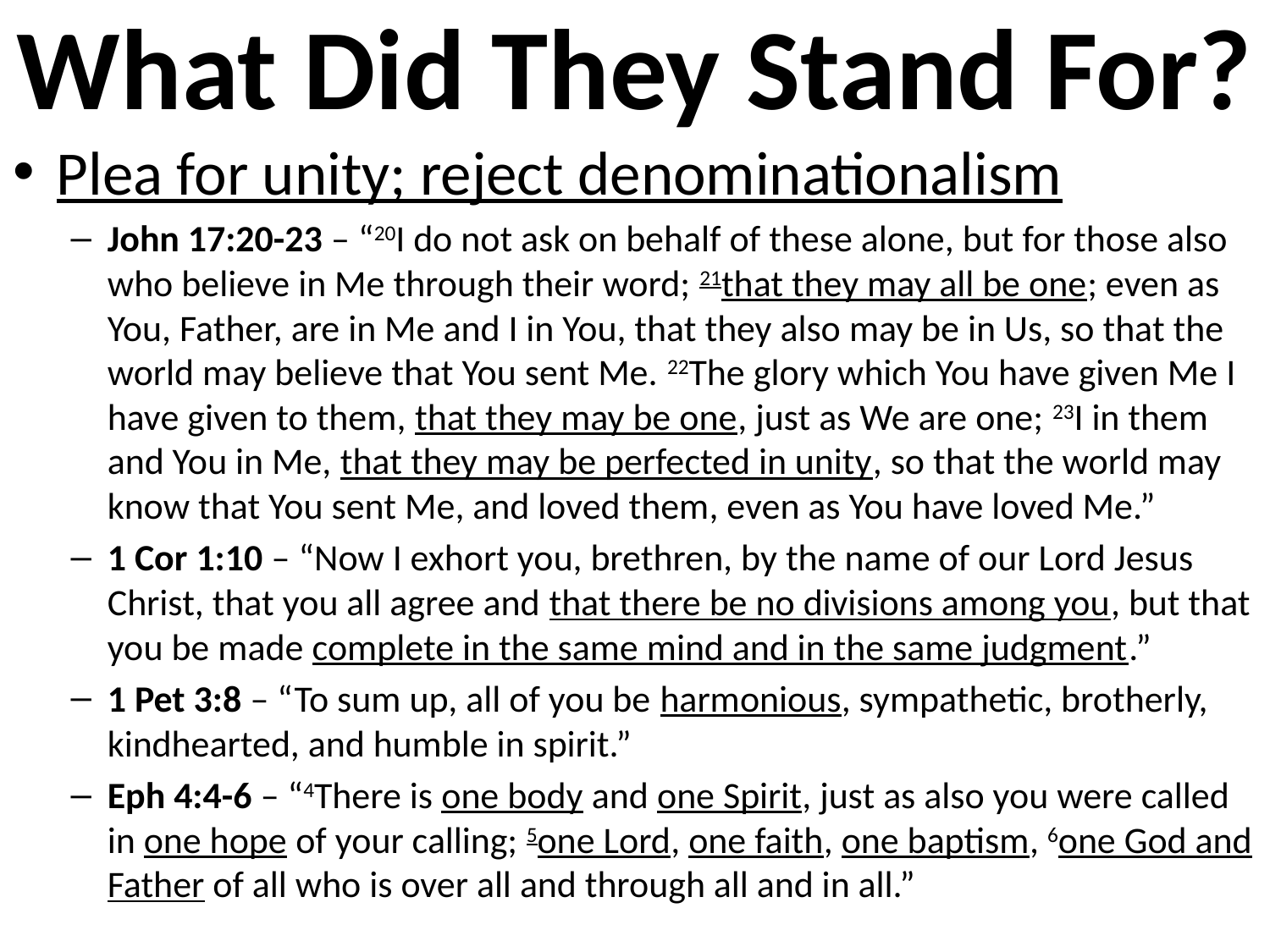

# What Did They Stand For?
Plea for unity; reject denominationalism
John 17:20-23 – “20I do not ask on behalf of these alone, but for those also who believe in Me through their word; 21that they may all be one; even as You, Father, are in Me and I in You, that they also may be in Us, so that the world may believe that You sent Me. 22The glory which You have given Me I have given to them, that they may be one, just as We are one; 23I in them and You in Me, that they may be perfected in unity, so that the world may know that You sent Me, and loved them, even as You have loved Me.”
1 Cor 1:10 – “Now I exhort you, brethren, by the name of our Lord Jesus Christ, that you all agree and that there be no divisions among you, but that you be made complete in the same mind and in the same judgment.”
1 Pet 3:8 – “To sum up, all of you be harmonious, sympathetic, brotherly, kindhearted, and humble in spirit.”
Eph 4:4-6 – “4There is one body and one Spirit, just as also you were called in one hope of your calling; 5one Lord, one faith, one baptism, 6one God and Father of all who is over all and through all and in all.”